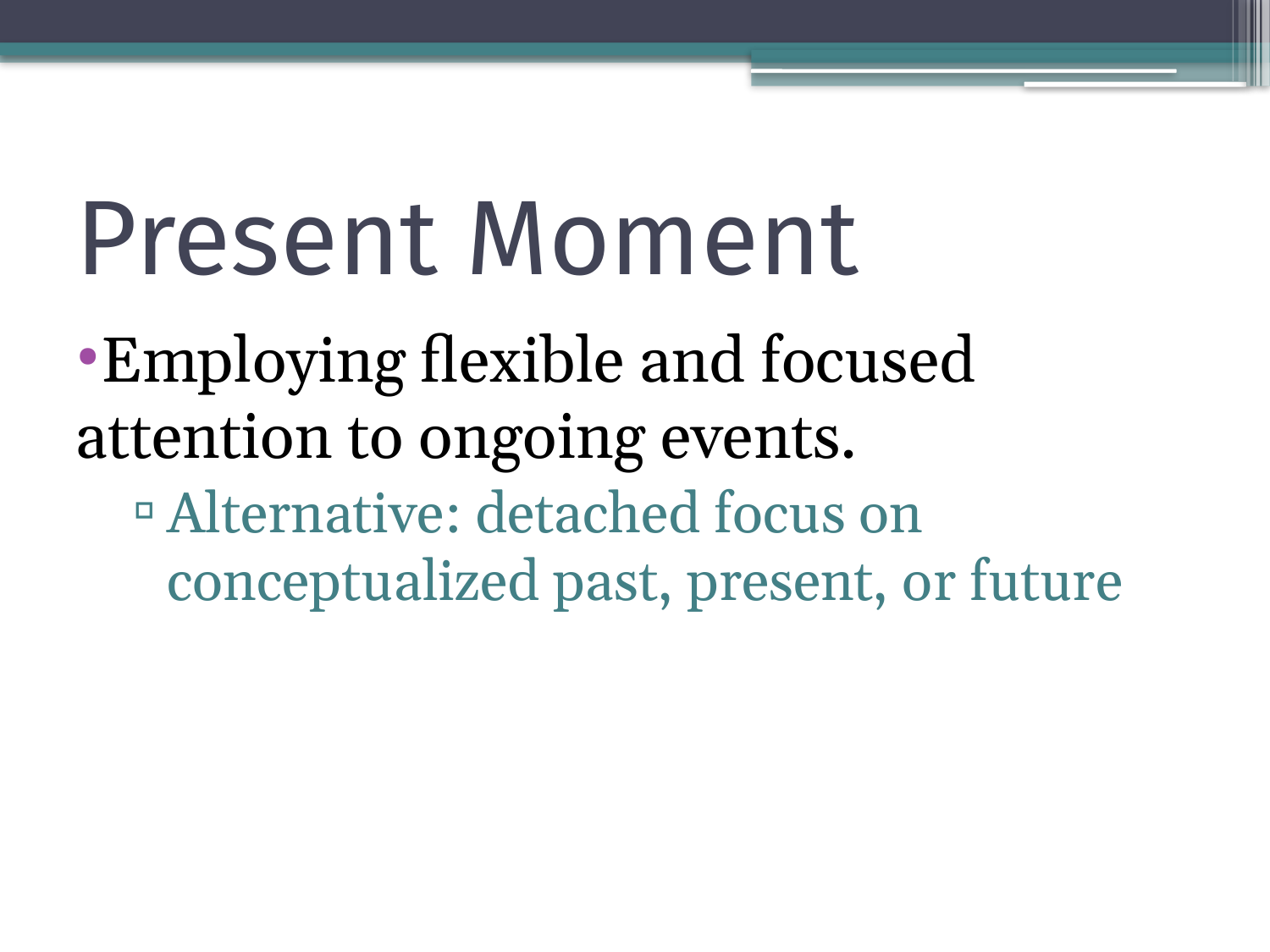

Present Moment
Employing flexible and focused attention to ongoing events.
Alternative: detached focus on conceptualized past, present, or future